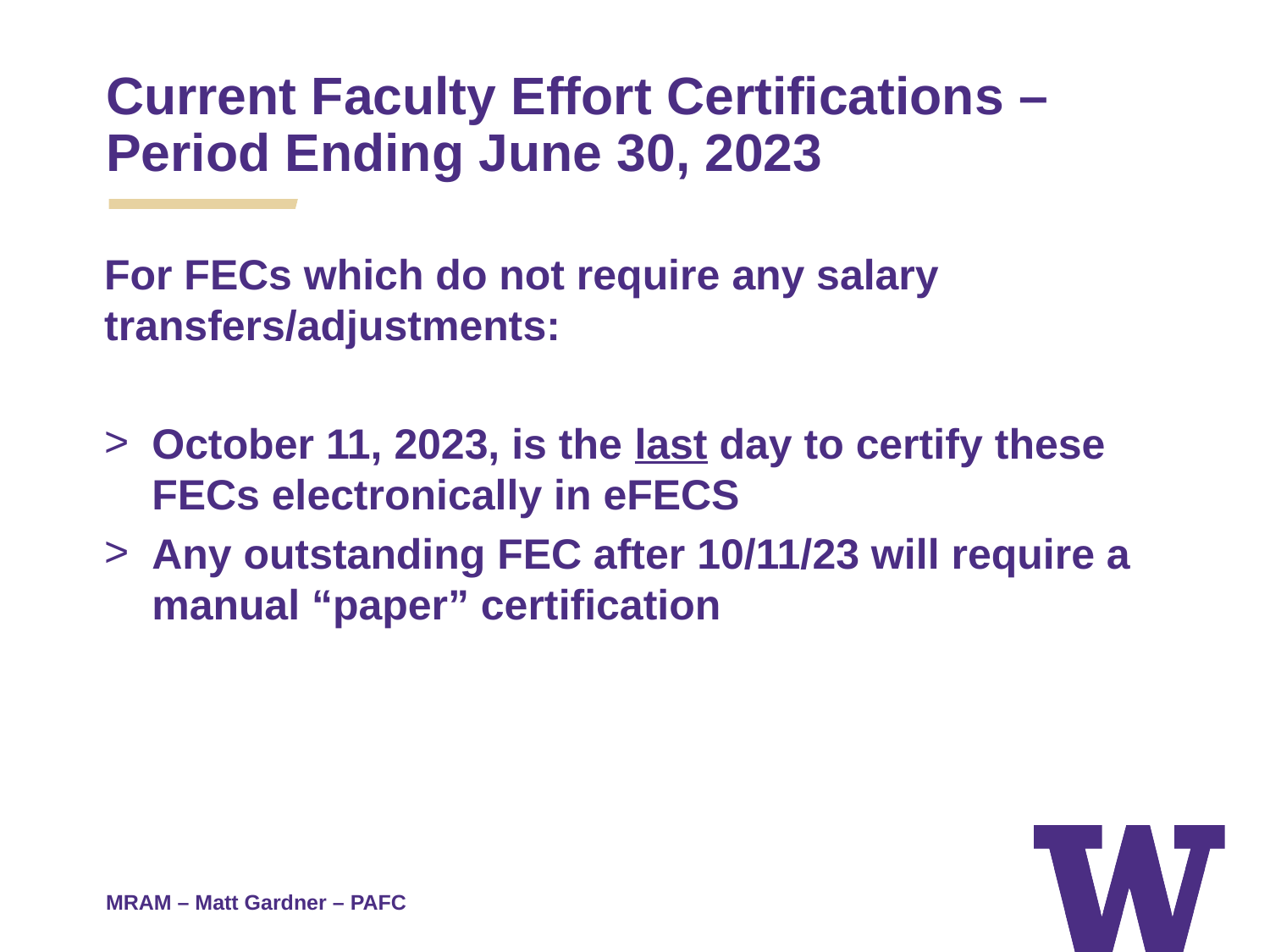

Current Faculty Effort Certifications – Period Ending June 30, 2023
For FECs which do not require any salary transfers/adjustments:

October 11, 2023, is the last day to certify these FECs electronically in eFECS
Any outstanding FEC after 10/11/23 will require a manual “paper” certification
MRAM – Matt Gardner – PAFC